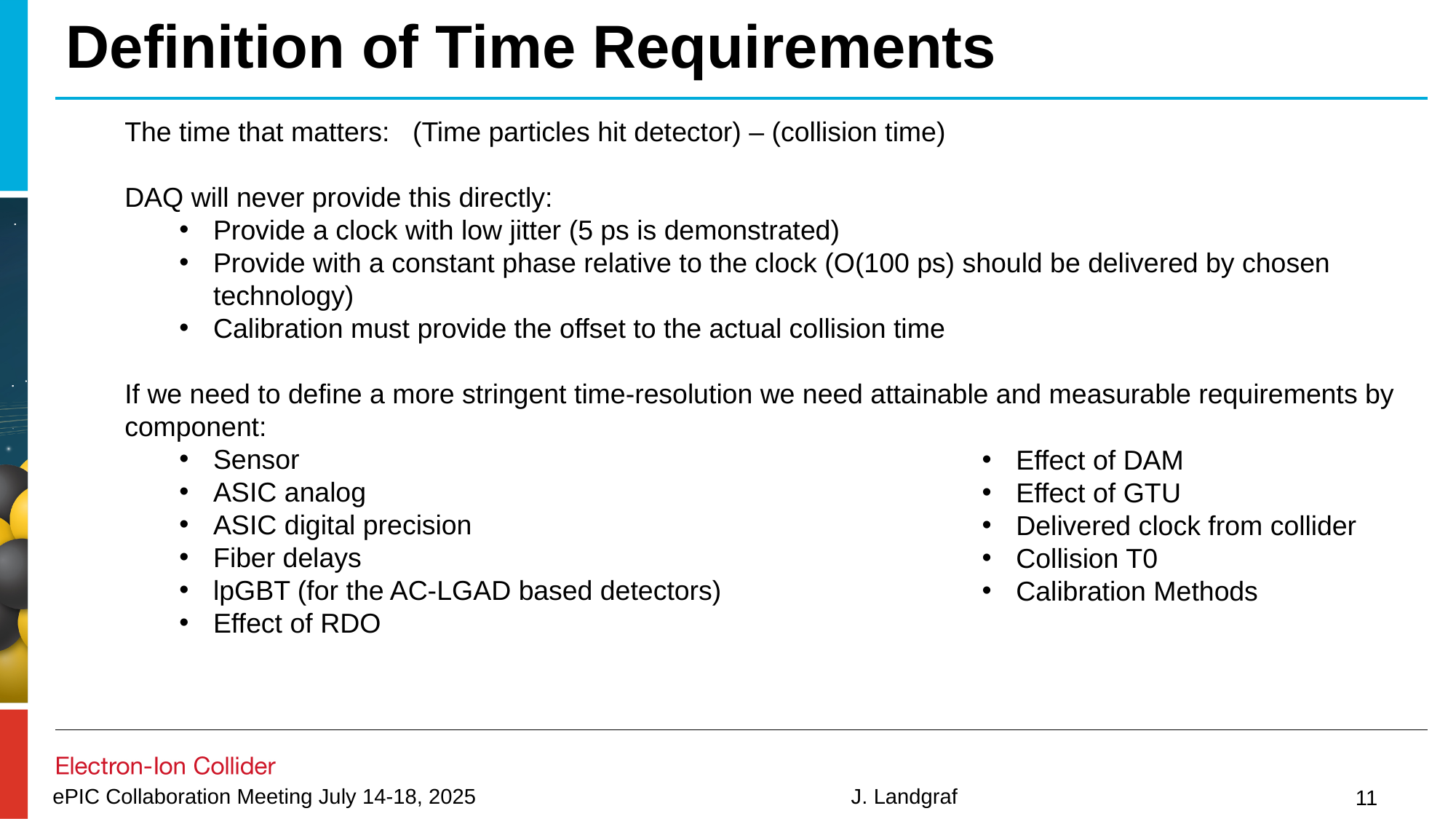

# Definition of Time Requirements
The time that matters:   (Time particles hit detector) – (collision time)

DAQ will never provide this directly:
Provide a clock with low jitter (5 ps is demonstrated)
Provide with a constant phase relative to the clock (O(100 ps) should be delivered by chosen technology)
Calibration must provide the offset to the actual collision time

If we need to define a more stringent time-resolution we need attainable and measurable requirements by component:
Sensor
ASIC analog
ASIC digital precision
Fiber delays
lpGBT (for the AC-LGAD based detectors)
Effect of RDO

Effect of DAM
Effect of GTU
Delivered clock from collider
Collision T0
Calibration Methods